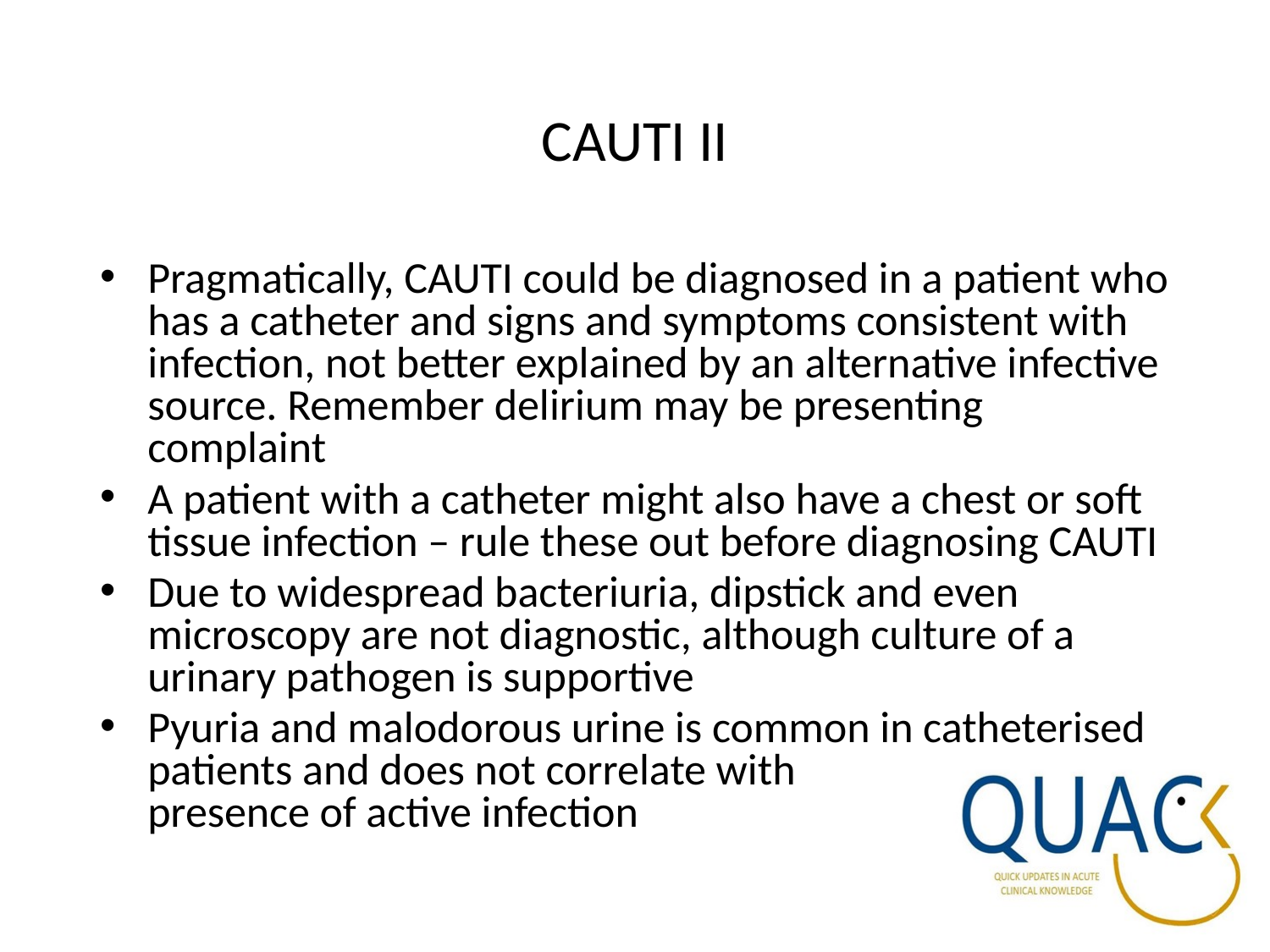

# CAUTI II
Pragmatically, CAUTI could be diagnosed in a patient who has a catheter and signs and symptoms consistent with infection, not better explained by an alternative infective source. Remember delirium may be presenting complaint
A patient with a catheter might also have a chest or soft tissue infection – rule these out before diagnosing CAUTI
Due to widespread bacteriuria, dipstick and even microscopy are not diagnostic, although culture of a urinary pathogen is supportive
Pyuria and malodorous urine is common in catheterised patients and does not correlate with                                      presence of active infection